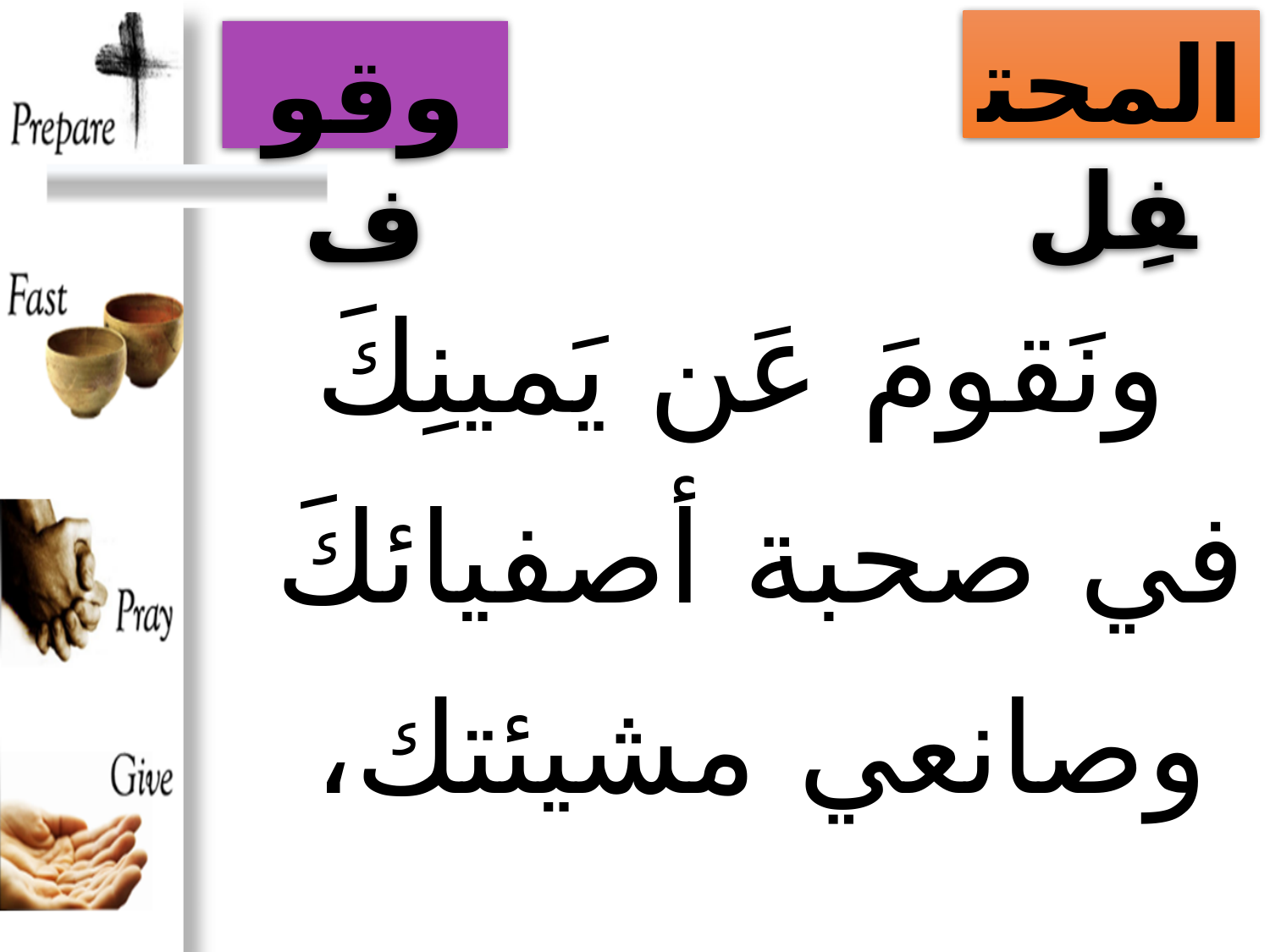

المحتفِل
وقوف
# ونَقومَ عَن يَمينِكَ في صحبة أصفيائكَ وصانعي مشيئتك،